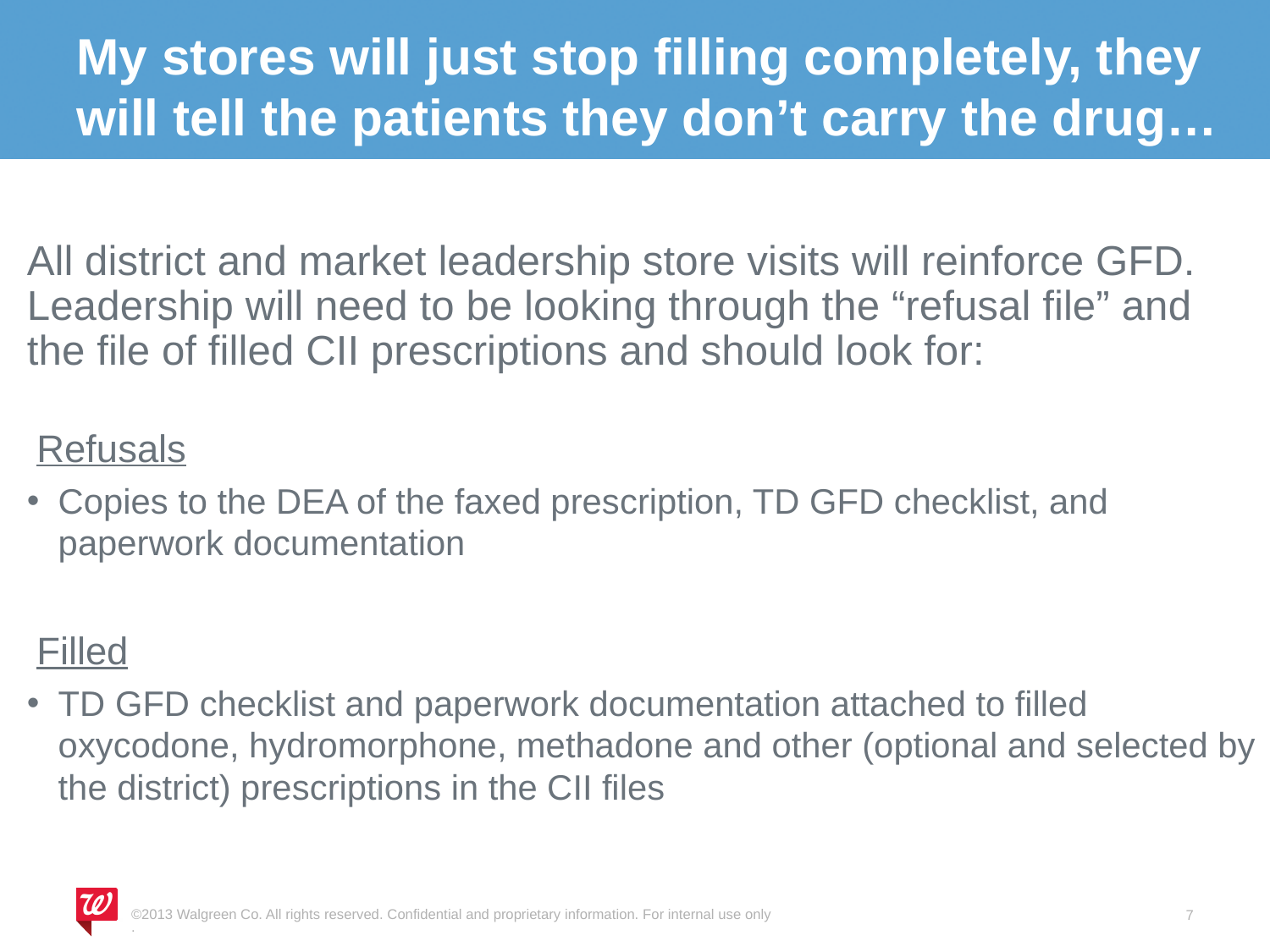

# My stores will just stop filling completely, they will tell the patients they don’t carry the drug…
All district and market leadership store visits will reinforce GFD. Leadership will need to be looking through the “refusal file” and the file of filled CII prescriptions and should look for:

 Refusals
Copies to the DEA of the faxed prescription, TD GFD checklist, and paperwork documentation

 Filled
TD GFD checklist and paperwork documentation attached to filled oxycodone, hydromorphone, methadone and other (optional and selected by the district) prescriptions in the CII files

©2013 Walgreen Co. All rights reserved. Confidential and proprietary information. For internal use only.
7